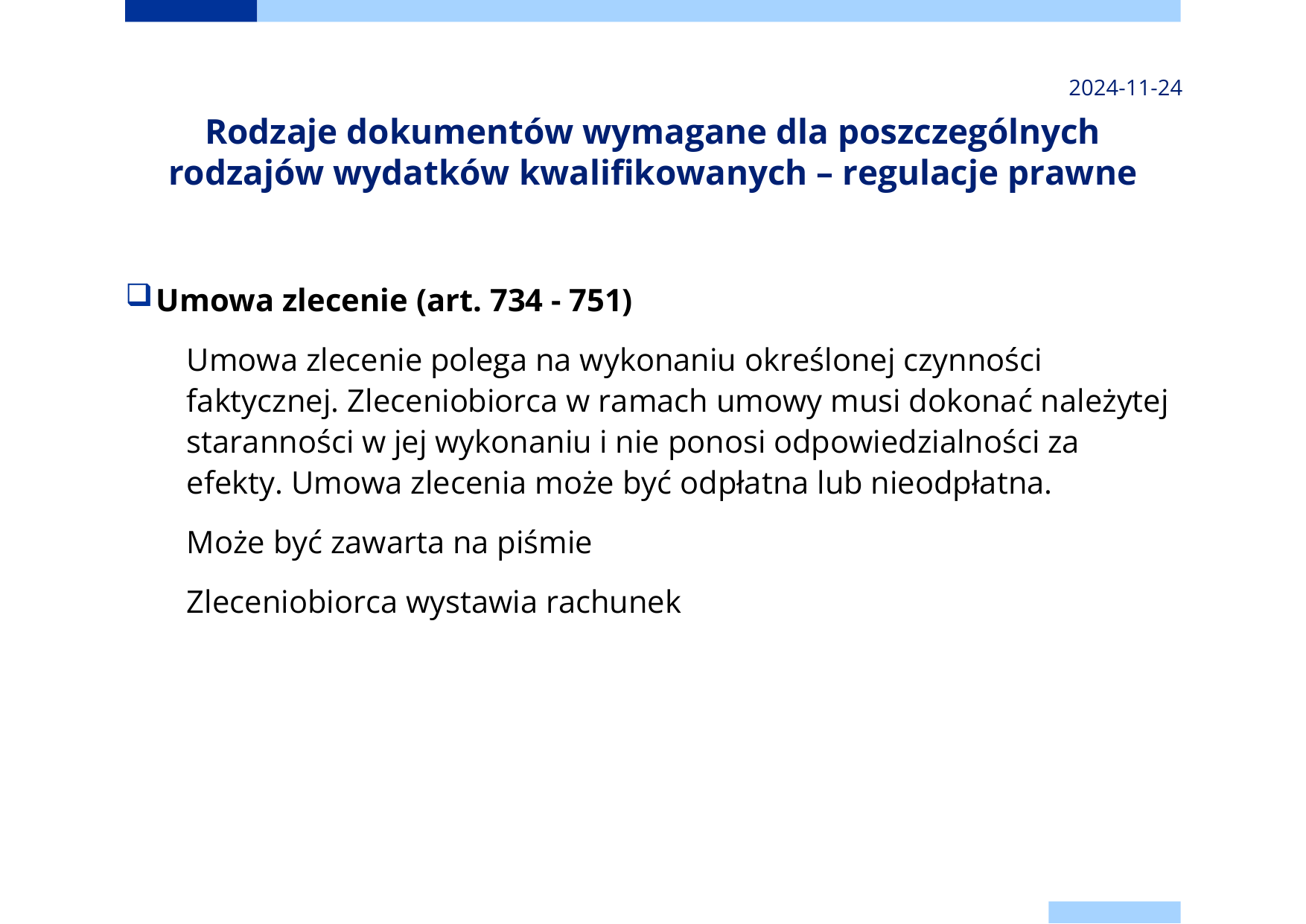

2024-11-24
# Rodzaje dokumentów wymagane dla poszczególnych rodzajów wydatków kwalifikowanych – regulacje prawne
Umowa zlecenie (art. 734 - 751)
Umowa zlecenie polega na wykonaniu określonej czynności faktycznej. Zleceniobiorca w ramach umowy musi dokonać należytej staranności w jej wykonaniu i nie ponosi odpowiedzialności za efekty. Umowa zlecenia może być odpłatna lub nieodpłatna.
Może być zawarta na piśmie
Zleceniobiorca wystawia rachunek